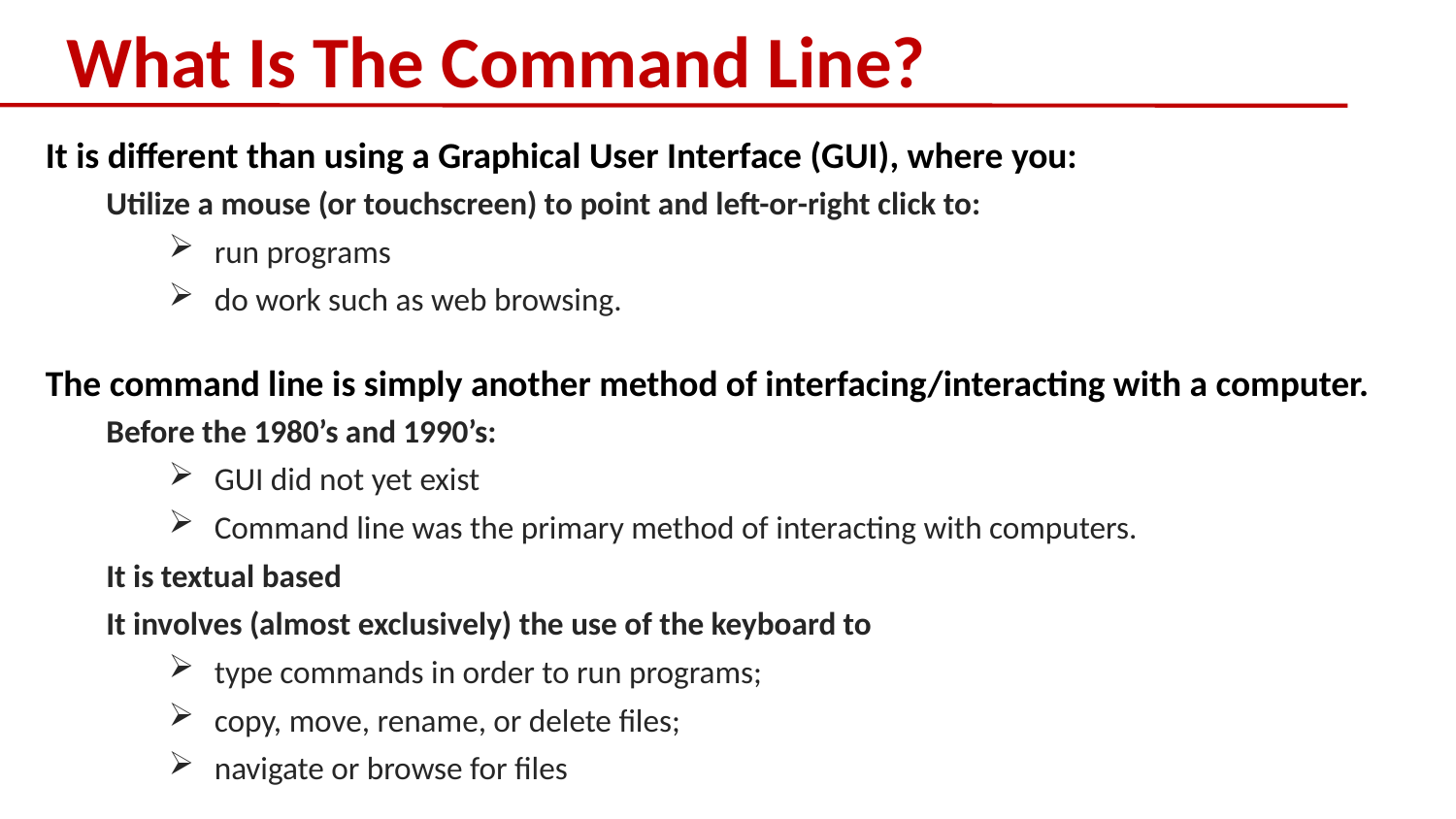

# What Is The Command Line?

It is different than using a Graphical User Interface (GUI), where you:
Utilize a mouse (or touchscreen) to point and left-or-right click to:
run programs
do work such as web browsing.
The command line is simply another method of interfacing/interacting with a computer.
Before the 1980’s and 1990’s:
GUI did not yet exist
Command line was the primary method of interacting with computers.
It is textual based
It involves (almost exclusively) the use of the keyboard to
type commands in order to run programs;
copy, move, rename, or delete files;
navigate or browse for files